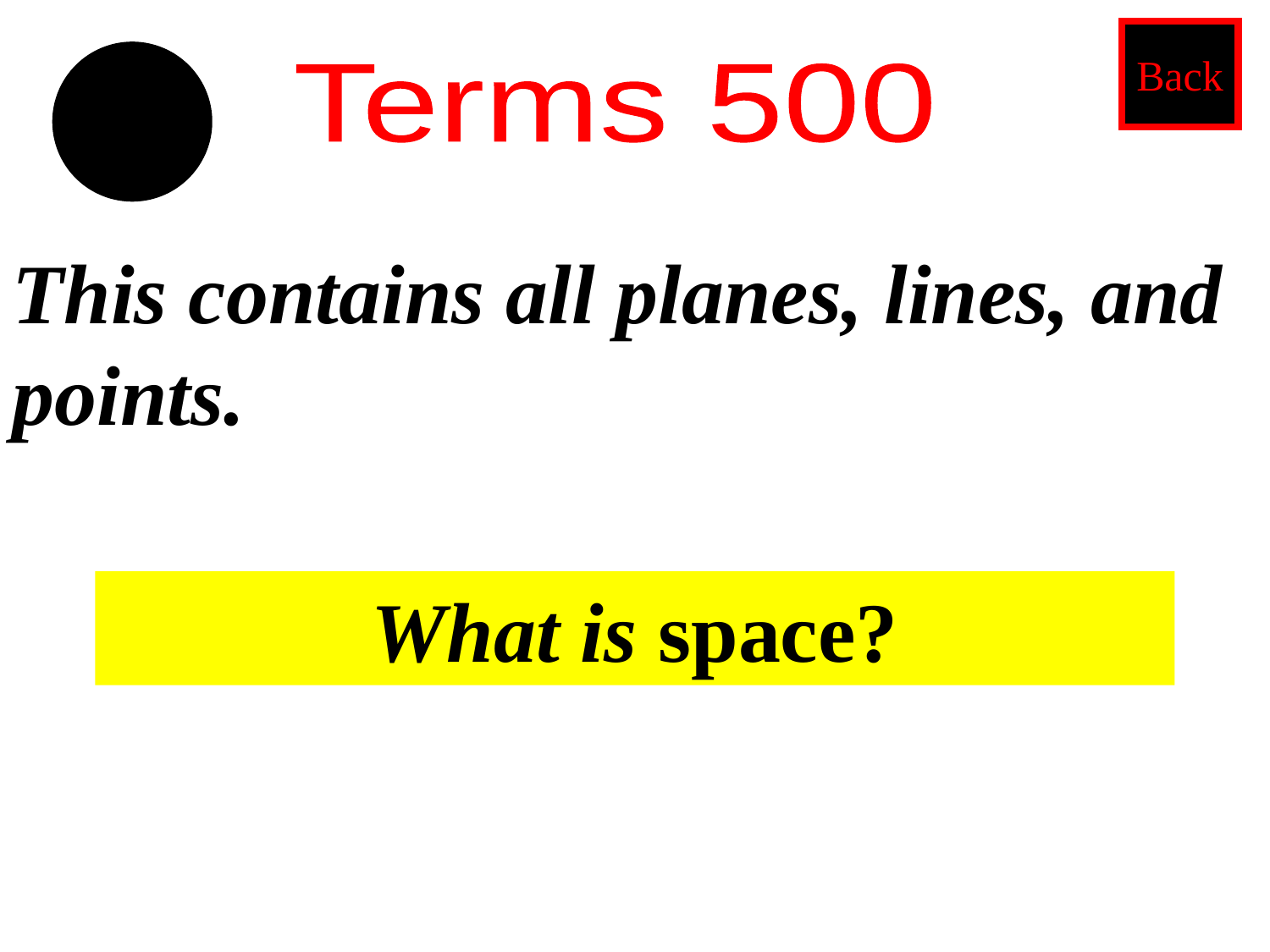

Back

Terms 500
This contains all planes, lines, and points.
What is space?